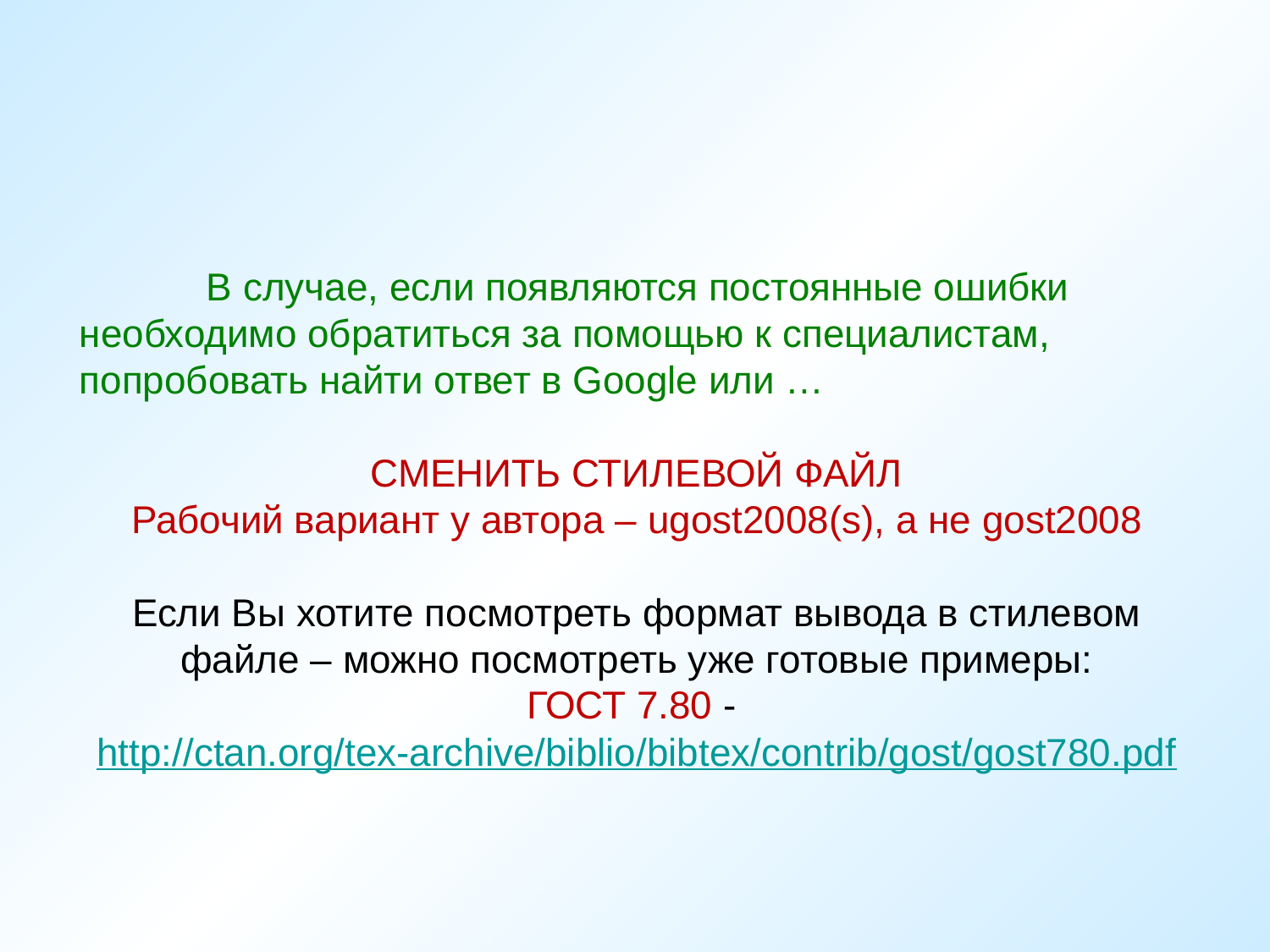

В случае, если появляются постоянные ошибки  необходимо обратиться за помощью к специалистам, попробовать найти ответ в Google или …

СМЕНИТЬ СТИЛЕВОЙ ФАЙЛ
Рабочий вариант у автора – ugost2008(s), а не gost2008

Если Вы хотите посмотреть формат вывода в стилевом файле – можно посмотреть уже готовые примеры:
ГОСТ 7.80 -
http://ctan.org/tex-archive/biblio/bibtex/contrib/gost/gost780.pdf